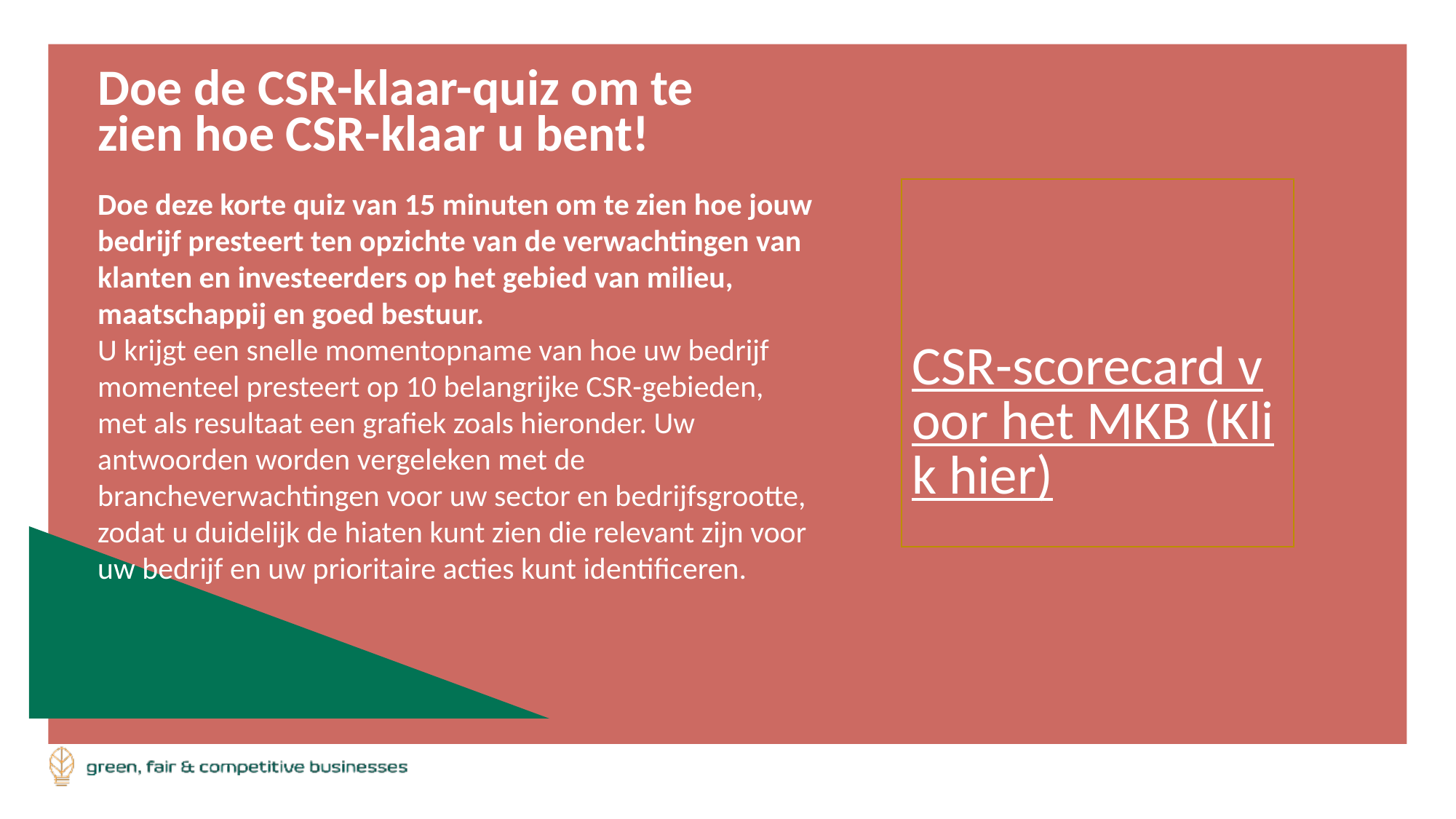

Doe de CSR-klaar-quiz om te zien hoe CSR-klaar u bent!
Doe deze korte quiz van 15 minuten om te zien hoe jouw bedrijf presteert ten opzichte van de verwachtingen van klanten en investeerders op het gebied van milieu, maatschappij en goed bestuur.
U krijgt een snelle momentopname van hoe uw bedrijf momenteel presteert op 10 belangrijke CSR-gebieden, met als resultaat een grafiek zoals hieronder. Uw antwoorden worden vergeleken met de brancheverwachtingen voor uw sector en bedrijfsgrootte, zodat u duidelijk de hiaten kunt zien die relevant zijn voor uw bedrijf en uw prioritaire acties kunt identificeren.

CSR-scorecard voor het MKB (Klik hier)